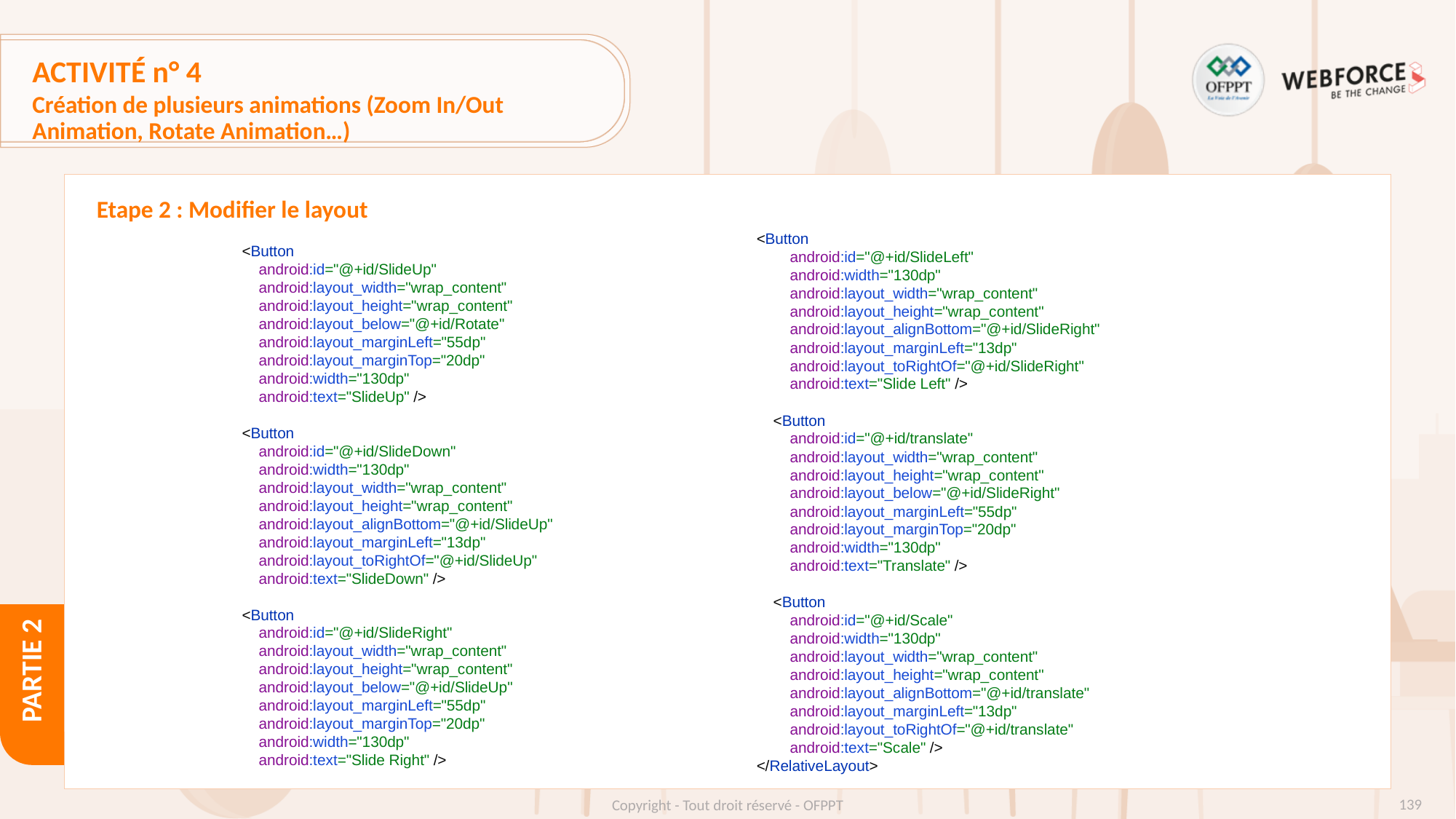

# ACTIVITÉ n° 4
Création de plusieurs animations (Zoom In/Out Animation, Rotate Animation…)
Etape 2 : Modifier le layout
<Button
        android:id="@+id/SlideLeft"
        android:width="130dp"
        android:layout_width="wrap_content"
        android:layout_height="wrap_content"
        android:layout_alignBottom="@+id/SlideRight"
        android:layout_marginLeft="13dp"
        android:layout_toRightOf="@+id/SlideRight"
        android:text="Slide Left" />
    <Button
        android:id="@+id/translate"
        android:layout_width="wrap_content"
        android:layout_height="wrap_content"
        android:layout_below="@+id/SlideRight"
        android:layout_marginLeft="55dp"
        android:layout_marginTop="20dp"
        android:width="130dp"
        android:text="Translate" />
    <Button
        android:id="@+id/Scale"
        android:width="130dp"
        android:layout_width="wrap_content"
        android:layout_height="wrap_content"
        android:layout_alignBottom="@+id/translate"
        android:layout_marginLeft="13dp"
        android:layout_toRightOf="@+id/translate"
        android:text="Scale" />
</RelativeLayout>
<Button
    android:id="@+id/SlideUp"
    android:layout_width="wrap_content"
    android:layout_height="wrap_content"
    android:layout_below="@+id/Rotate"
    android:layout_marginLeft="55dp"
    android:layout_marginTop="20dp"
    android:width="130dp"
    android:text="SlideUp" />
<Button
    android:id="@+id/SlideDown"
    android:width="130dp"
    android:layout_width="wrap_content"
    android:layout_height="wrap_content"
    android:layout_alignBottom="@+id/SlideUp"
    android:layout_marginLeft="13dp"
    android:layout_toRightOf="@+id/SlideUp"
    android:text="SlideDown" />
<Button
    android:id="@+id/SlideRight"
    android:layout_width="wrap_content"
    android:layout_height="wrap_content"
    android:layout_below="@+id/SlideUp"
    android:layout_marginLeft="55dp"
    android:layout_marginTop="20dp"
    android:width="130dp"
    android:text="Slide Right" />